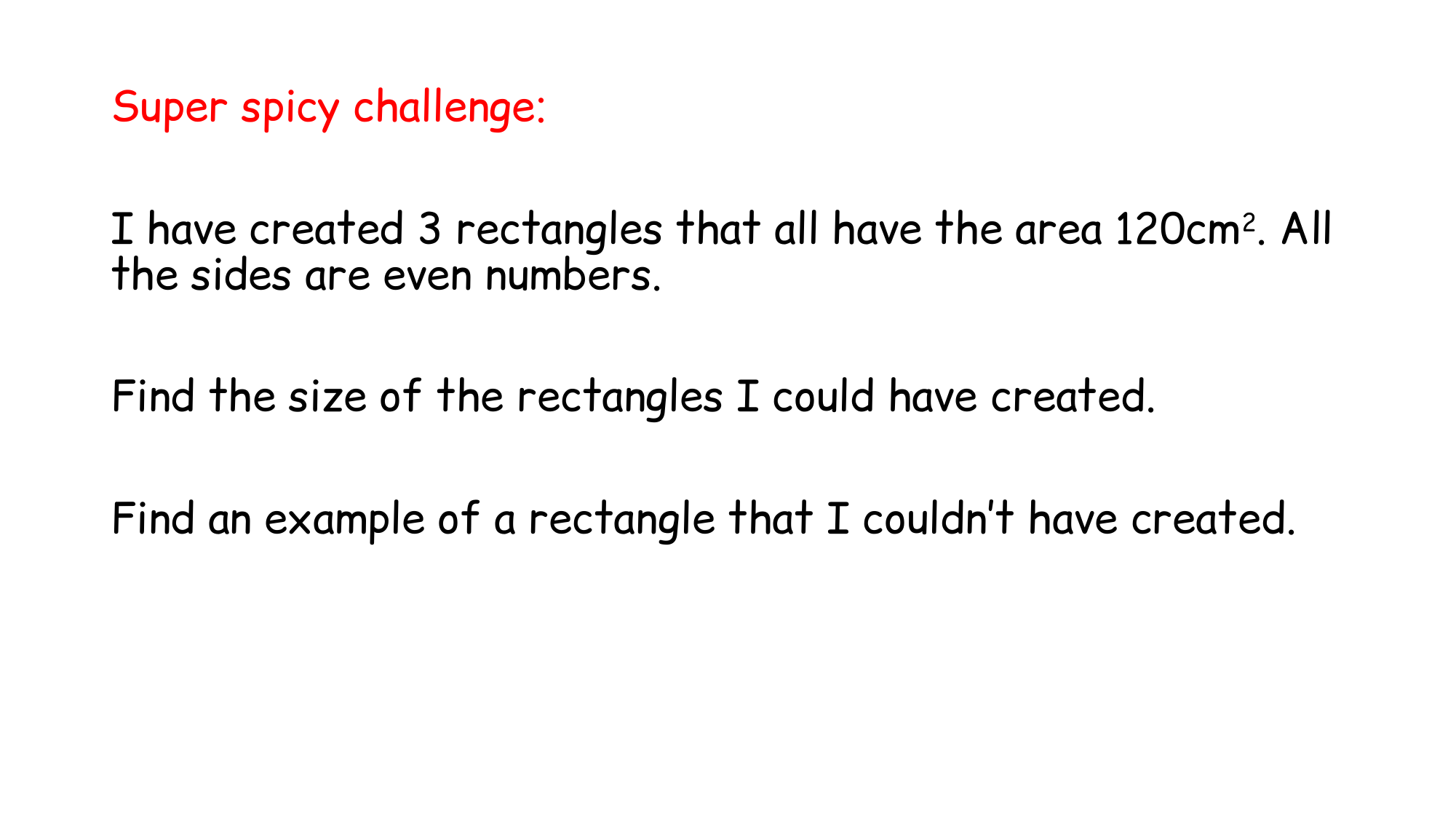

Super spicy challenge:

I have created 3 rectangles that all have the area 120cm2. All the sides are even numbers.

Find the size of the rectangles I could have created.

Find an example of a rectangle that I couldn’t have created.